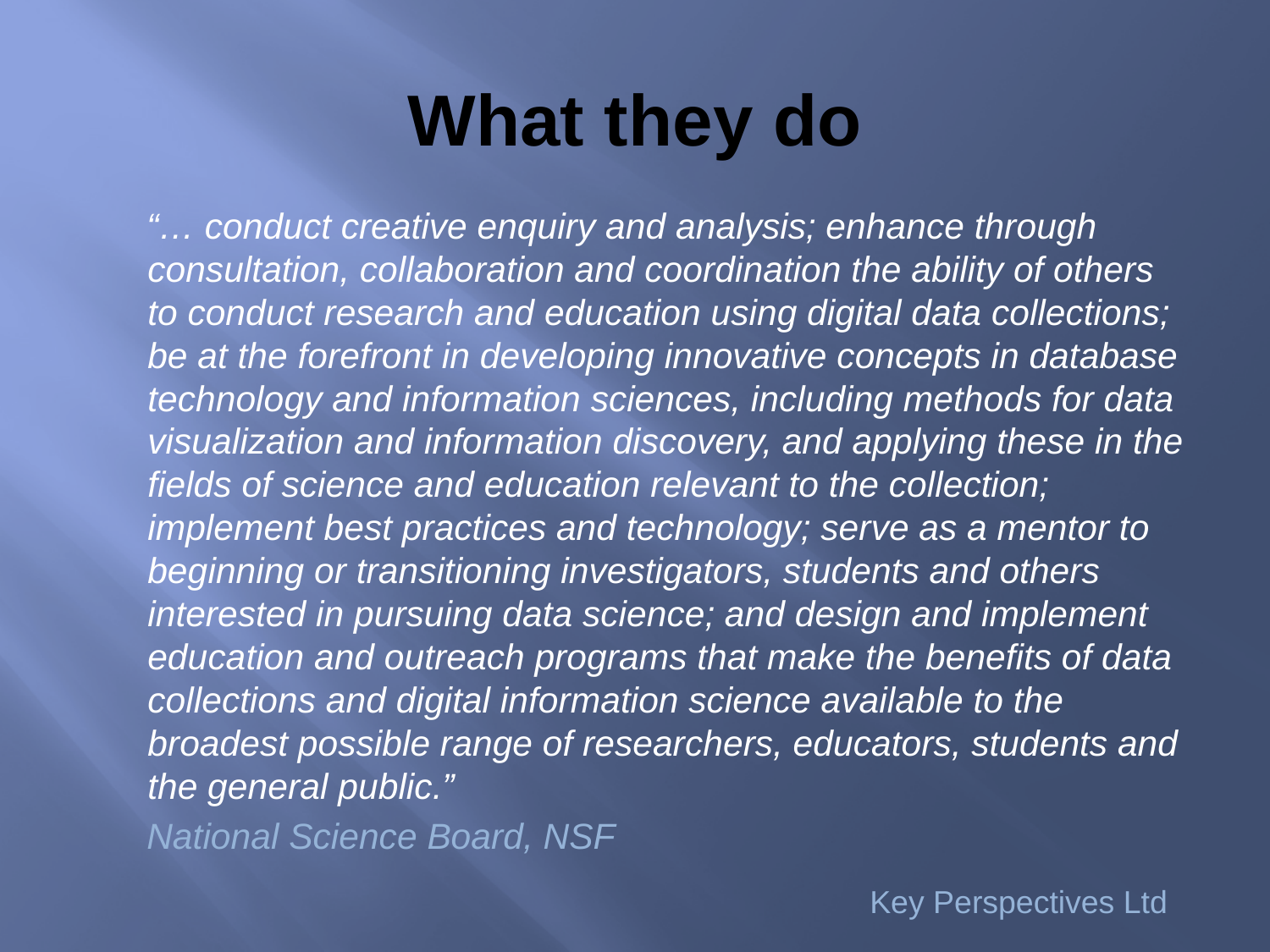

# What they do
“… conduct creative enquiry and analysis; enhance through consultation, collaboration and coordination the ability of others to conduct research and education using digital data collections; be at the forefront in developing innovative concepts in database technology and information sciences, including methods for data visualization and information discovery, and applying these in the fields of science and education relevant to the collection; implement best practices and technology; serve as a mentor to beginning or transitioning investigators, students and others interested in pursuing data science; and design and implement education and outreach programs that make the benefits of data collections and digital information science available to the broadest possible range of researchers, educators, students and the general public.”
National Science Board, NSF
Key Perspectives Ltd